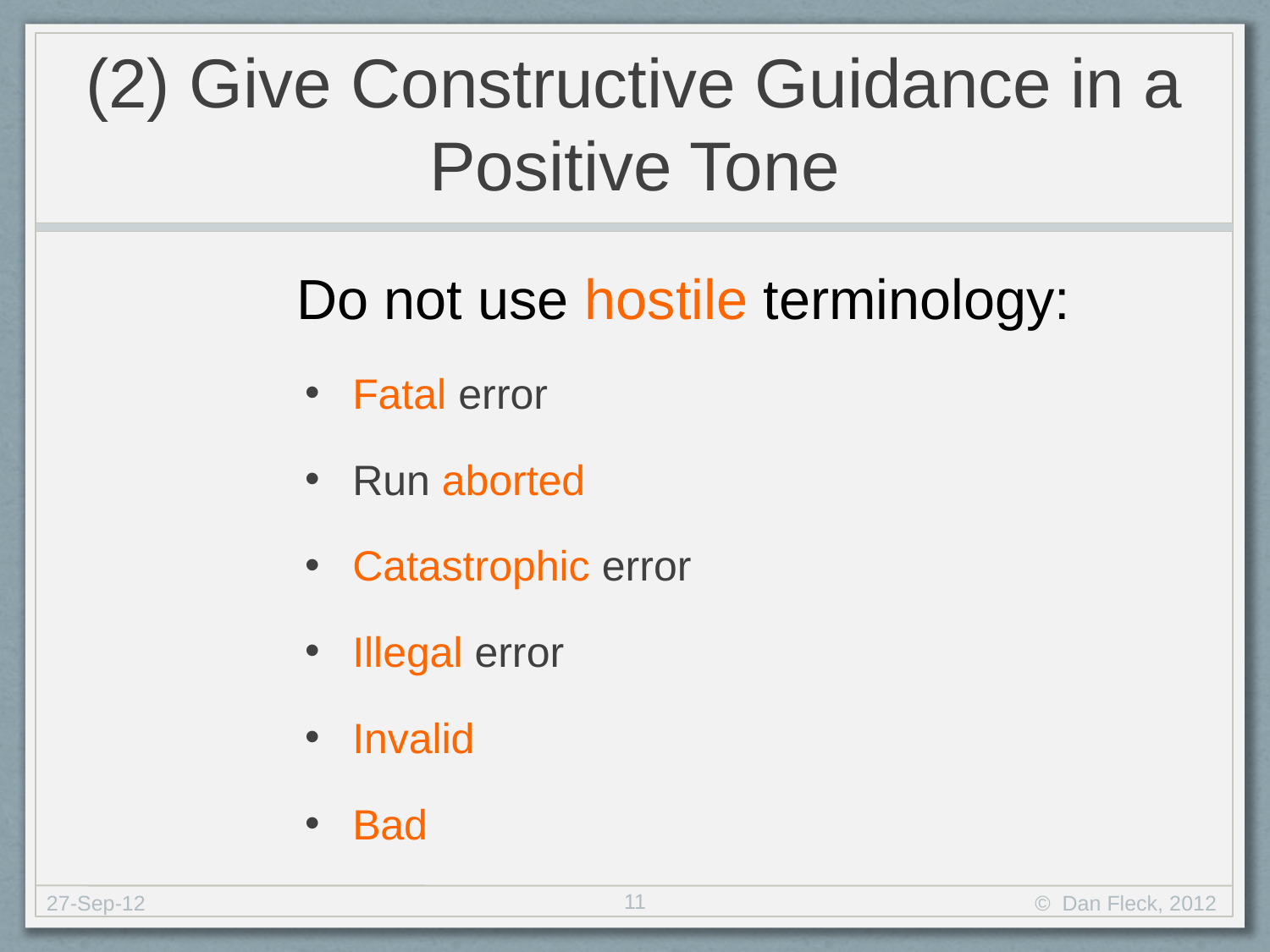

# (2) Give Constructive Guidance in a Positive Tone
Do not use hostile terminology:
Fatal error
Run aborted
Catastrophic error
Illegal error
Invalid
Bad
11
27-Sep-12
©  Dan Fleck, 2012